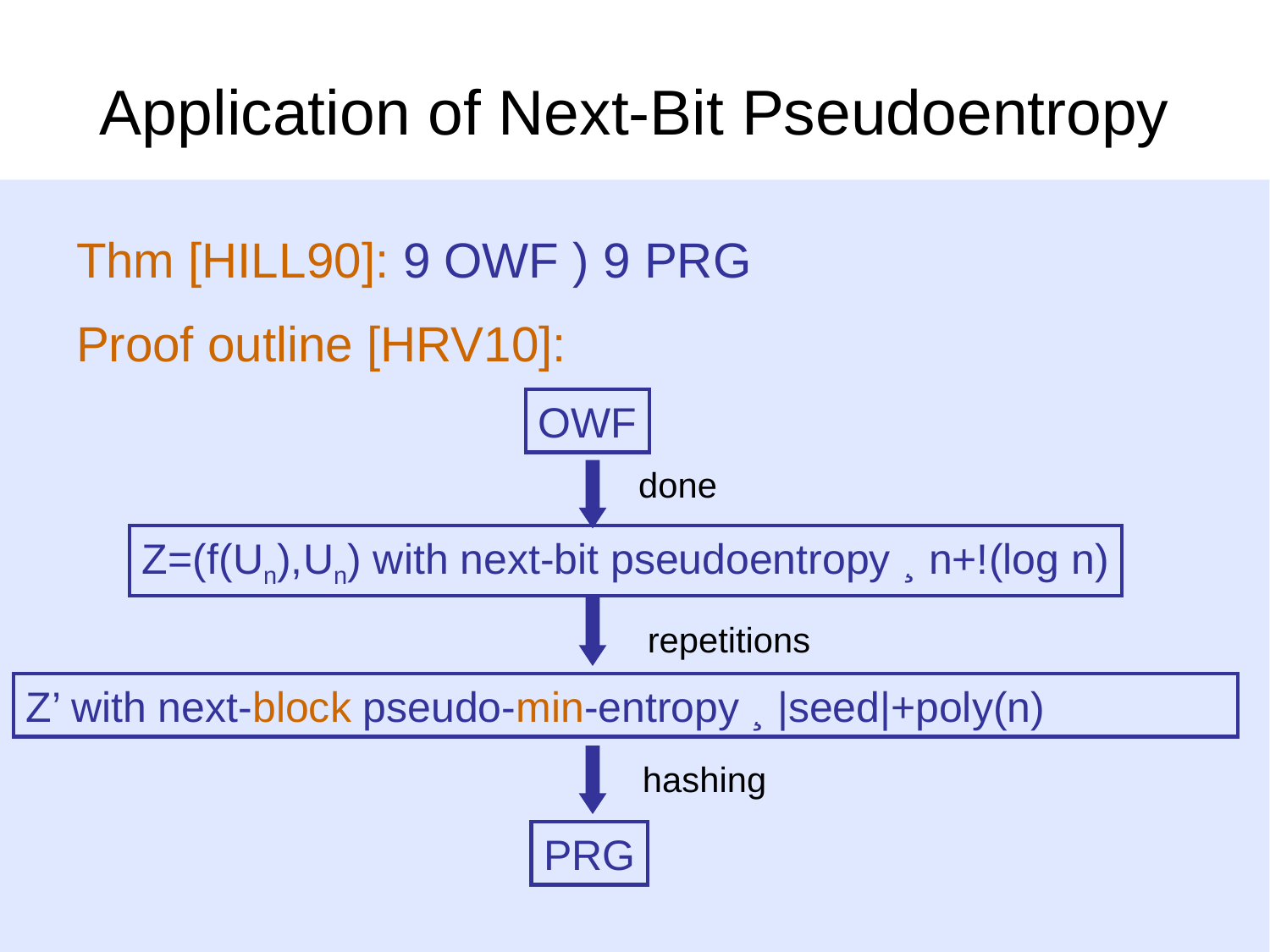

# Application of Next-Bit Pseudoentropy
Thm [HILL90]: 9 OWF ) 9 PRG
Proof outline [HRV10]:
OWF
done

Z=(f(Un),Un) with next-bit pseudoentropy ¸ n+!(log n)

repetitions
Z’ with next-block pseudo-min-entropy ¸ |seed|+poly(n)

hashing
PRG